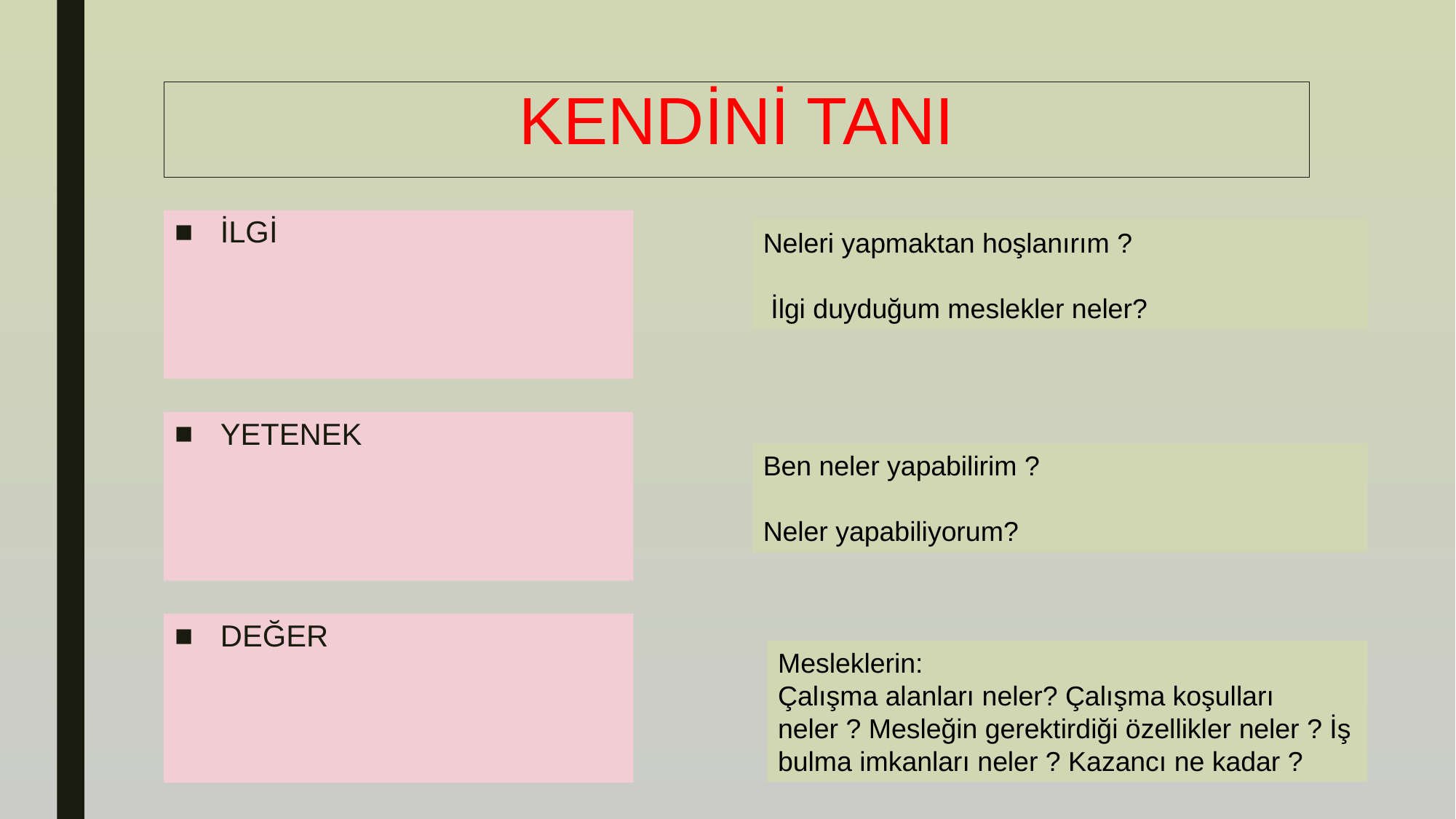

# KENDİNİ TANI
İLGİ
Neleri yapmaktan hoşlanırım ?

 İlgi duyduğum meslekler neler?
YETENEK
Ben neler yapabilirim ?

Neler yapabiliyorum?
DEĞER
Mesleklerin:
Çalışma alanları neler? Çalışma koşulları neler ? Mesleğin gerektirdiği özellikler neler ? İş bulma imkanları neler ? Kazancı ne kadar ?